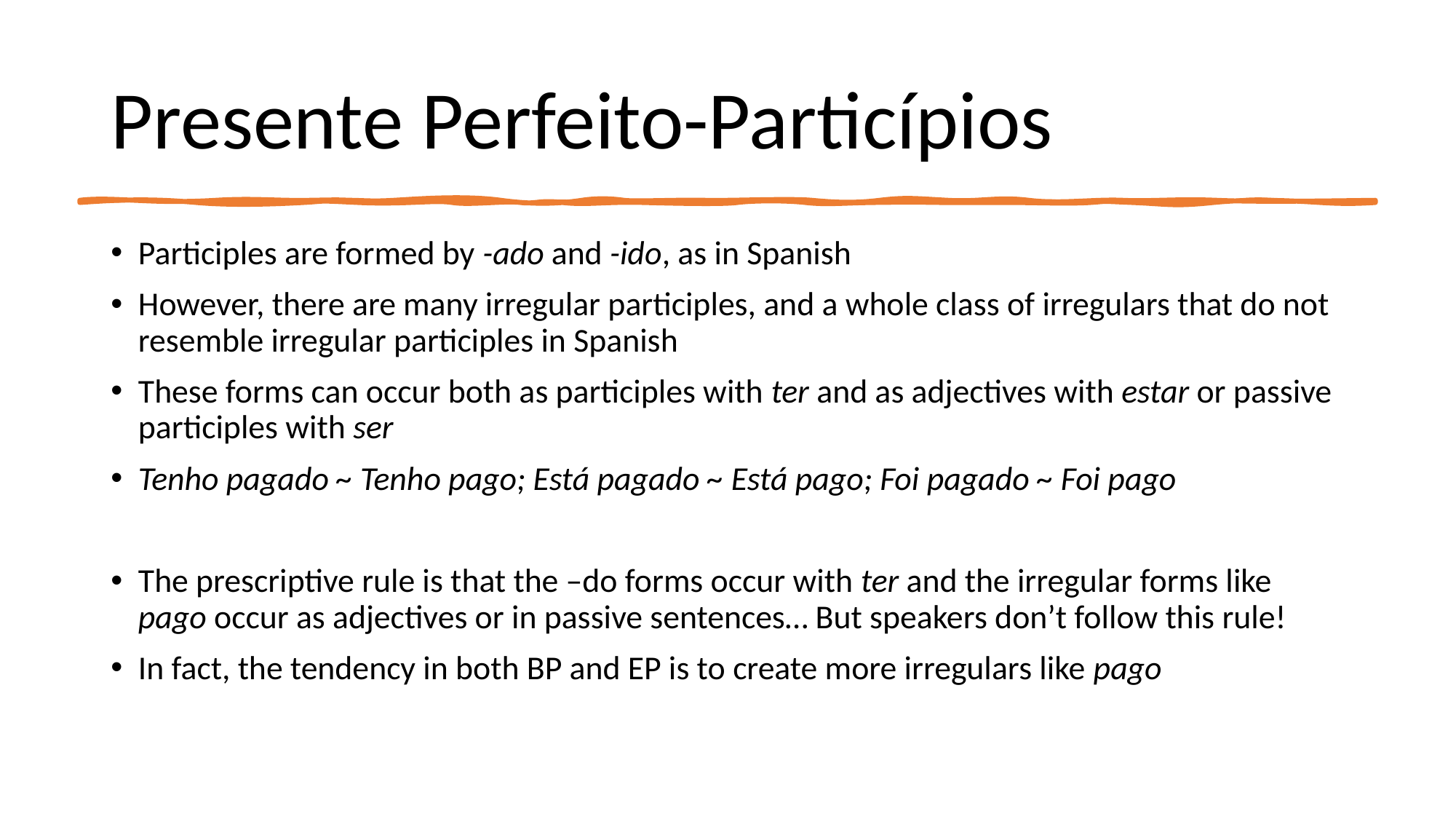

# Presente Perfeito-Particípios

Participles are formed by -ado and -ido, as in Spanish
However, there are many irregular participles, and a whole class of irregulars that do not resemble irregular participles in Spanish
These forms can occur both as participles with ter and as adjectives with estar or passive participles with ser
Tenho pagado ~ Tenho pago; Está pagado ~ Está pago; Foi pagado ~ Foi pago

The prescriptive rule is that the –do forms occur with ter and the irregular forms like pago occur as adjectives or in passive sentences… But speakers don’t follow this rule!
In fact, the tendency in both BP and EP is to create more irregulars like pago